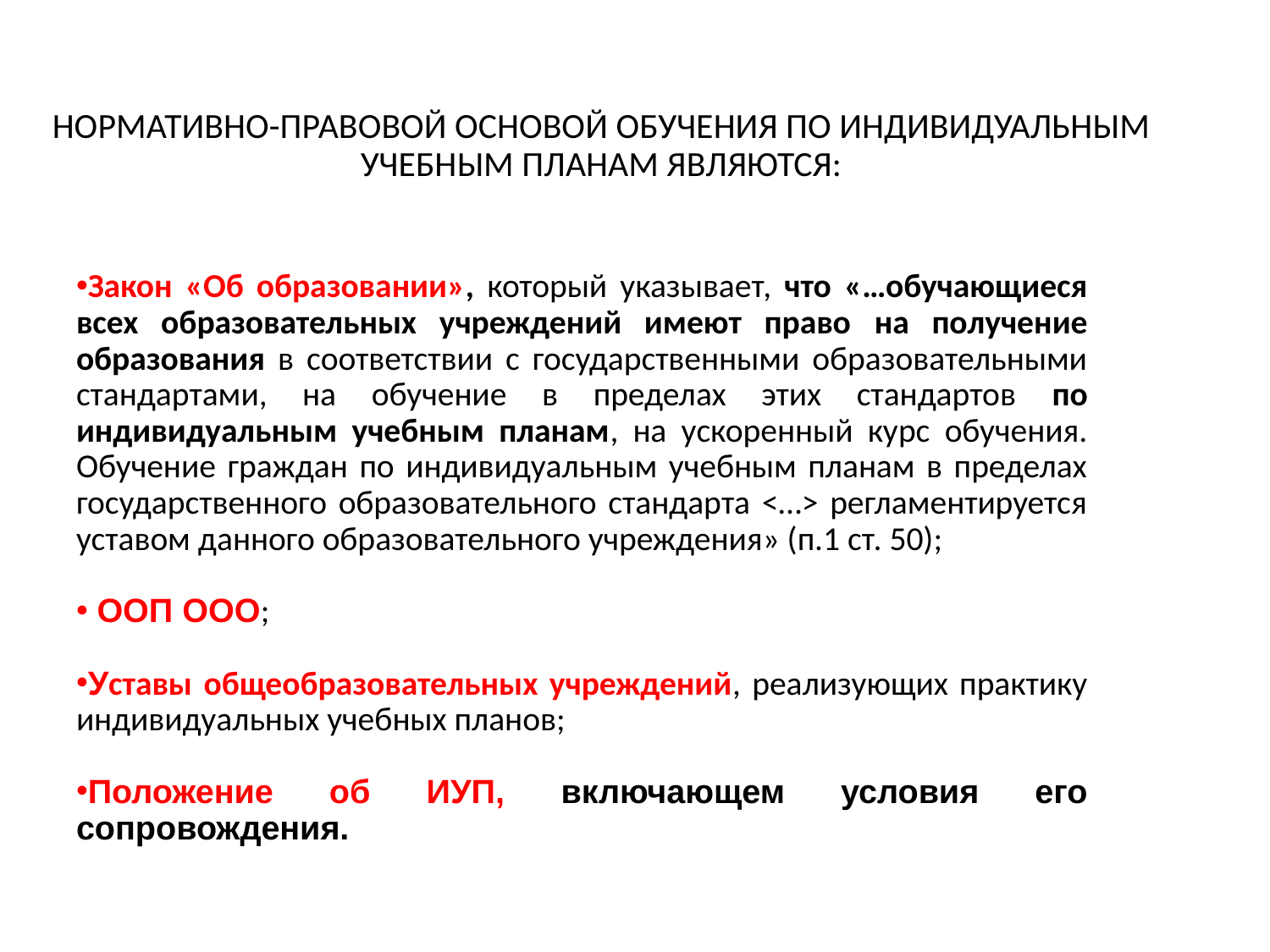

# НОРМАТИВНО-ПРАВОВОЙ ОСНОВОЙ ОБУЧЕНИЯ ПО ИНДИВИДУАЛЬНЫМ УЧЕБНЫМ ПЛАНАМ ЯВЛЯЮТСЯ:

Закон «Об образовании», который указывает, что «…обучающиеся всех образовательных учреждений имеют право на получение образования в соответствии с государственными образовательными стандартами, на обучение в пределах этих стандартов по индивидуальным учебным планам, на ускоренный курс обучения. Обучение граждан по индивидуальным учебным планам в пределах государственного образовательного стандарта <…> регламентируется уставом данного образовательного учреждения» (п.1 ст. 50);

 ООП ООО;

Уставы общеобразовательных учреждений, реализующих практику индивидуальных учебных планов;

Положение об ИУП, включающем условия его сопровождения.